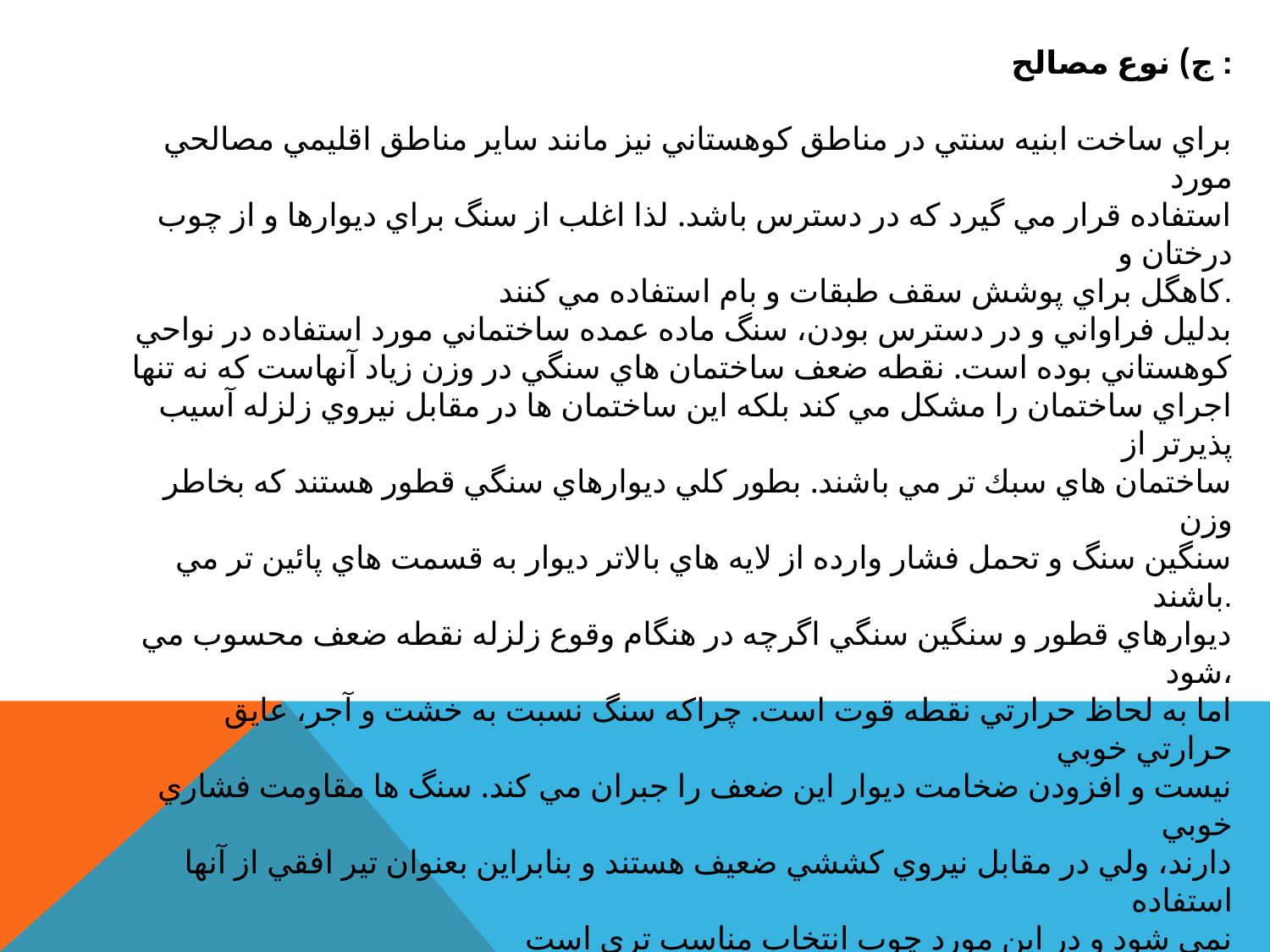

ج) نوع مصالح :

براي ساخت ابنيه سنتي در مناطق كوهستاني نيز مانند ساير مناطق اقليمي مصالحي مورد
استفاده قرار مي گيرد كه در دسترس باشد. لذا اغلب از سنگ براي ديوارها و از چوب درختان و
كاهگل براي پوشش سقف طبقات و بام استفاده مي كنند.
بدليل فراواني و در دسترس بودن، سنگ ماده عمده ساختماني مورد استفاده در نواحي
كوهستاني بوده است. نقطه ضعف ساختمان هاي سنگي در وزن زياد آنهاست كه نه تنها
اجراي ساختمان را مشكل مي كند بلكه اين ساختمان ها در مقابل نيروي زلزله آسيب پذيرتر از
ساختمان هاي سبك تر مي باشند. بطور كلي ديوارهاي سنگي قطور هستند كه بخاطر وزن
سنگين سنگ و تحمل فشار وارده از لايه هاي بالاتر ديوار به قسمت هاي پائين تر مي باشند.
ديوارهاي قطور و سنگين سنگي اگرچه در هنگام وقوع زلزله نقطه ضعف محسوب مي شود،
اما به لحاظ حرارتي نقطه قوت است. چراكه سنگ نسبت به خشت و آجر، عايق حرارتي خوبي
نيست و افزودن ضخامت ديوار اين ضعف را جبران مي كند. سنگ ها مقاومت فشاري خوبي
دارند، ولي در مقابل نيروي كششي ضعيف هستند و بنابراين بعنوان تير افقي از آنها استفاده
نمي شود و در اين مورد چوب انتخاب مناسب تري است
در روستاها براي ساخت ديوار سنگي از ملات گل و يا گچ و گل استفاده مي شود كه در
. ديوارهاي فاقد عايق رطوبتي، بدليل جذب رطوبت، باعث سست شدن ديوار مي شوند